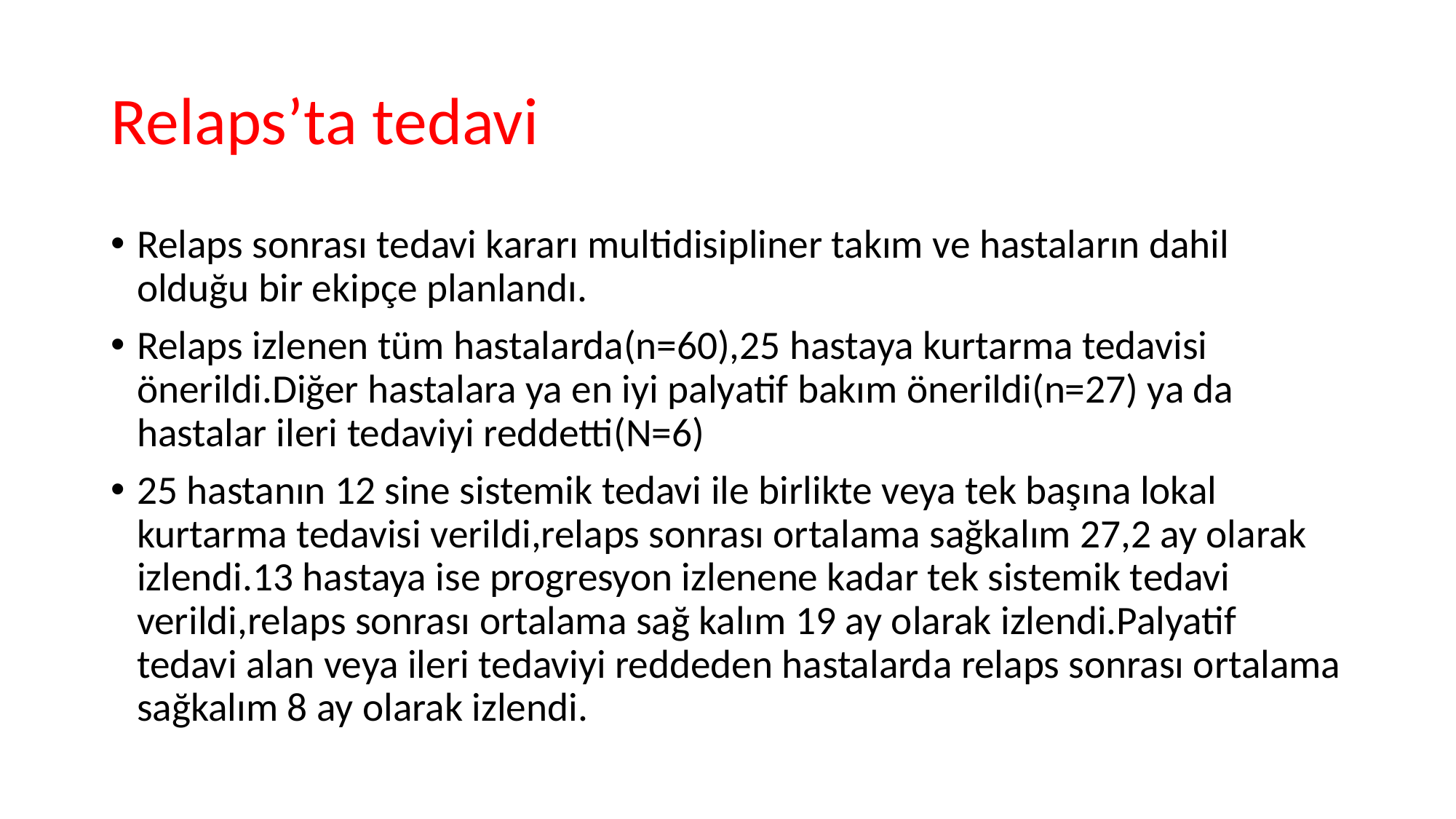

# Relaps’ta tedavi
Relaps sonrası tedavi kararı multidisipliner takım ve hastaların dahil olduğu bir ekipçe planlandı.
Relaps izlenen tüm hastalarda(n=60),25 hastaya kurtarma tedavisi önerildi.Diğer hastalara ya en iyi palyatif bakım önerildi(n=27) ya da hastalar ileri tedaviyi reddetti(N=6)
25 hastanın 12 sine sistemik tedavi ile birlikte veya tek başına lokal kurtarma tedavisi verildi,relaps sonrası ortalama sağkalım 27,2 ay olarak izlendi.13 hastaya ise progresyon izlenene kadar tek sistemik tedavi verildi,relaps sonrası ortalama sağ kalım 19 ay olarak izlendi.Palyatif tedavi alan veya ileri tedaviyi reddeden hastalarda relaps sonrası ortalama sağkalım 8 ay olarak izlendi.